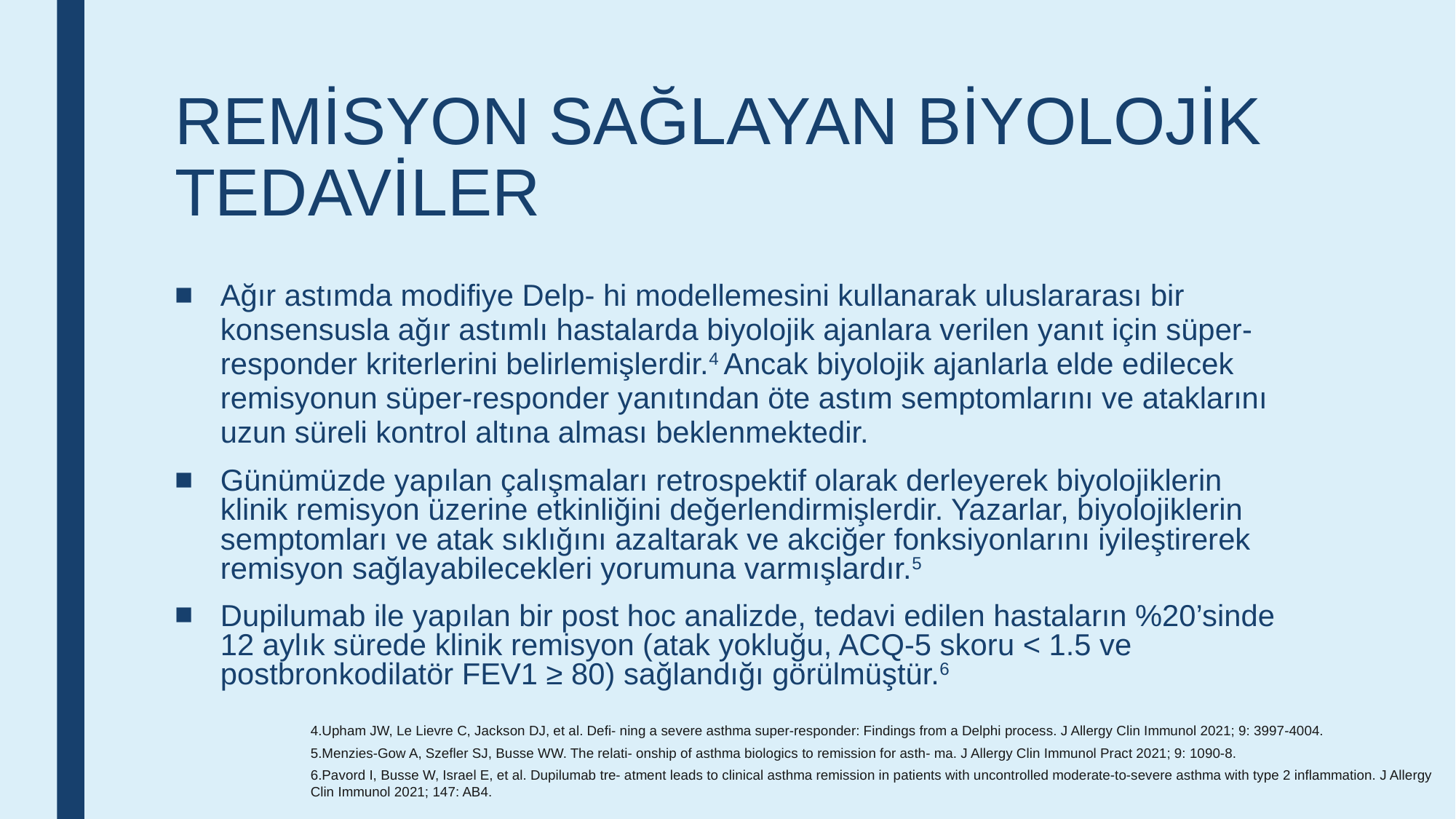

# REMİSYON SAĞLAYAN BİYOLOJİK TEDAVİLER
Ağır astımda modifiye Delp- hi modellemesini kullanarak uluslararası bir konsensusla ağır astımlı hastalarda biyolojik ajanlara verilen yanıt için süper-responder kriterlerini belirlemişlerdir.4 Ancak biyolojik ajanlarla elde edilecek remisyonun süper-responder yanıtından öte astım semptomlarını ve ataklarını uzun süreli kontrol altına alması beklenmektedir.
Günümüzde yapılan çalışmaları retrospektif olarak derleyerek biyolojiklerin klinik remisyon üzerine etkinliğini değerlendirmişlerdir. Yazarlar, biyolojiklerin semptomları ve atak sıklığını azaltarak ve akciğer fonksiyonlarını iyileştirerek remisyon sağlayabilecekleri yorumuna varmışlardır.5
Dupilumab ile yapılan bir post hoc analizde, tedavi edilen hastaların %20’sinde 12 aylık sürede klinik remisyon (atak yokluğu, ACQ-5 skoru < 1.5 ve postbronkodilatör FEV1 ≥ 80) sağlandığı görülmüştür.6

4.Upham JW, Le Lievre C, Jackson DJ, et al. Defi- ning a severe asthma super-responder: Findings from a Delphi process. J Allergy Clin Immunol 2021; 9: 3997-4004.
5.Menzies-Gow A, Szefler SJ, Busse WW. The relati- onship of asthma biologics to remission for asth- ma. J Allergy Clin Immunol Pract 2021; 9: 1090-8.
6.Pavord I, Busse W, Israel E, et al. Dupilumab tre- atment leads to clinical asthma remission in patients with uncontrolled moderate-to-severe asthma with type 2 inflammation. J Allergy Clin Immunol 2021; 147: AB4.